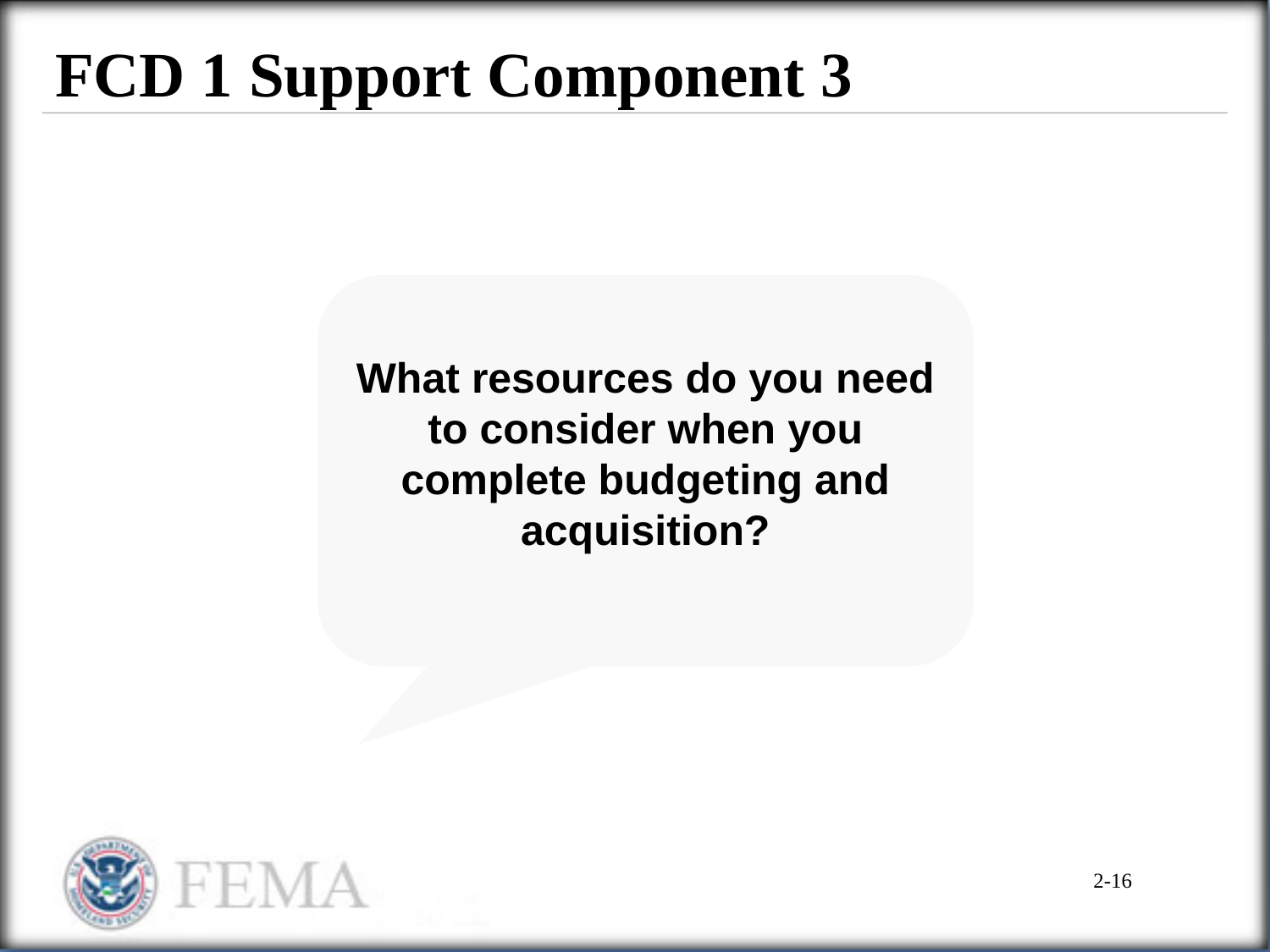

# FCD 1 Support Component 3

What resources do you need to consider when you complete budgeting and acquisition?
2-16